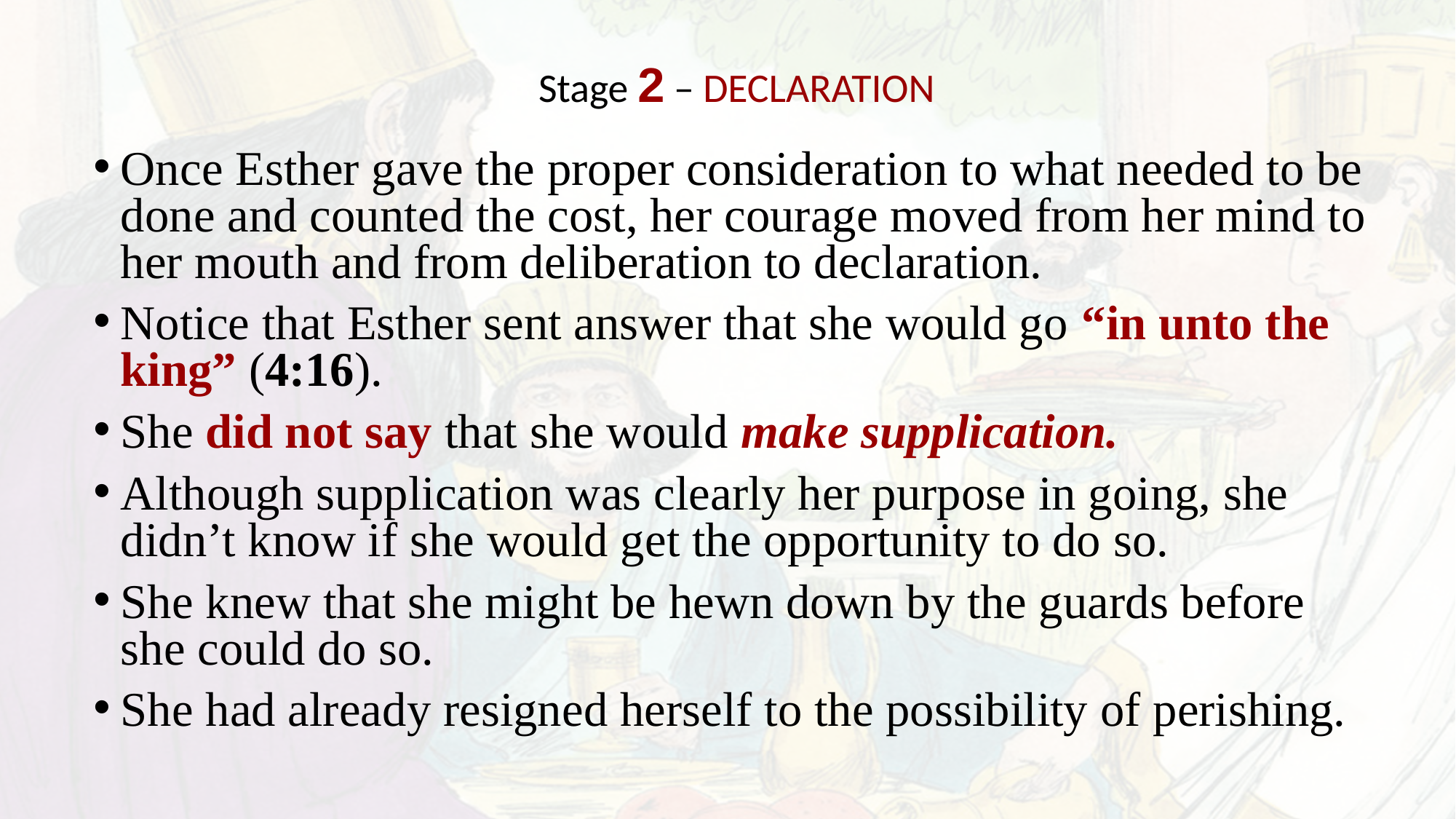

# Stage 2 – DECLARATION
Once Esther gave the proper consideration to what needed to be done and counted the cost, her courage moved from her mind to her mouth and from deliberation to declaration.
Notice that Esther sent answer that she would go “in unto the king” (4:16).
She did not say that she would make supplication.
Although supplication was clearly her purpose in going, she didn’t know if she would get the opportunity to do so.
She knew that she might be hewn down by the guards before she could do so.
She had already resigned herself to the possibility of perishing.